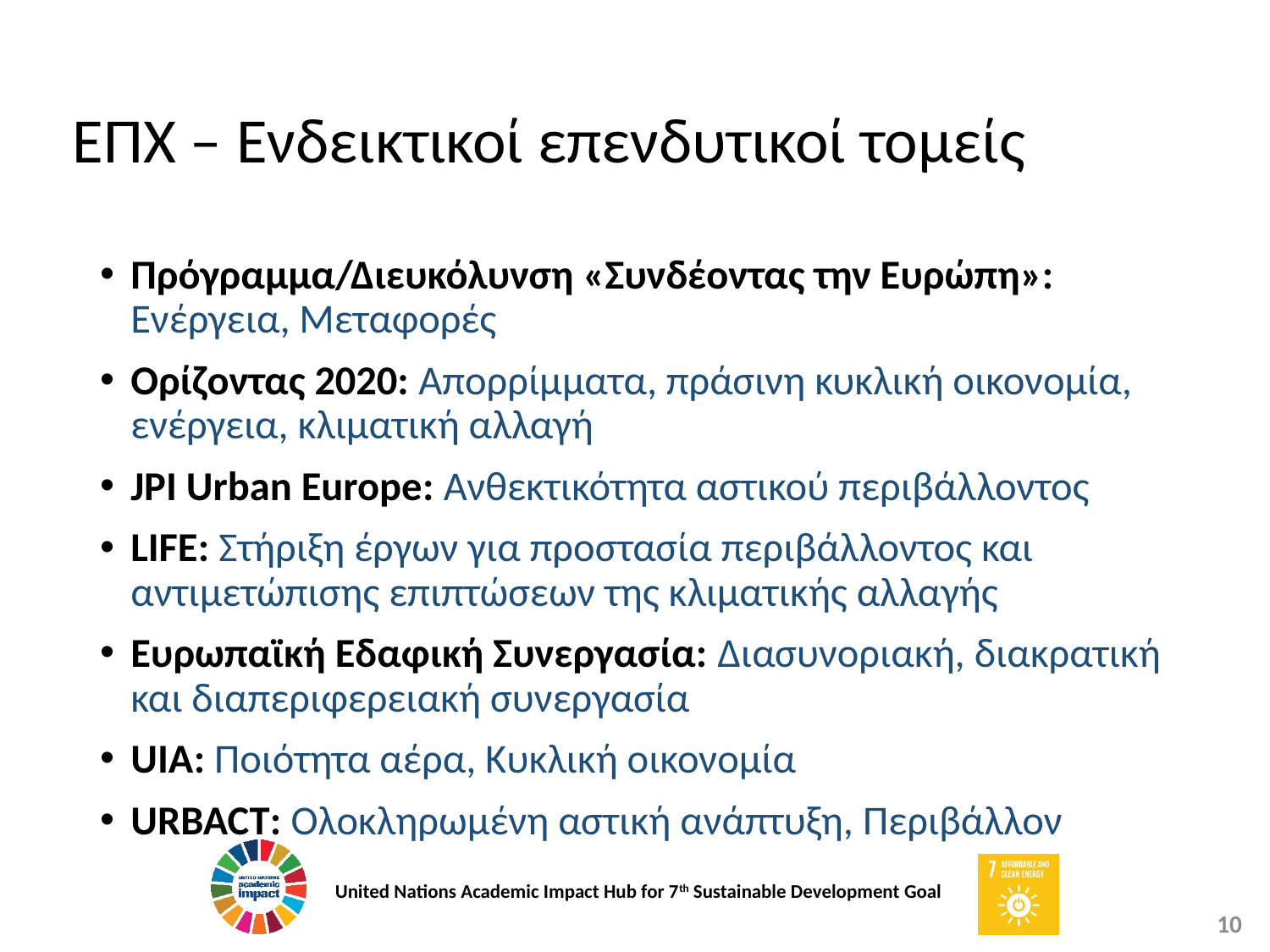

# ΕΠΧ – Ενδεικτικοί επενδυτικοί τομείς
Πρόγραμμα/Διευκόλυνση «Συνδέοντας την Ευρώπη»: Ενέργεια, Μεταφορές
Ορίζοντας 2020: Απορρίμματα, πράσινη κυκλική οικονομία, ενέργεια, κλιματική αλλαγή
JPI Urban Europe: Ανθεκτικότητα αστικού περιβάλλοντος
LIFE: Στήριξη έργων για προστασία περιβάλλοντος και αντιμετώπισης επιπτώσεων της κλιματικής αλλαγής
Ευρωπαϊκή Εδαφική Συνεργασία: Διασυνοριακή, διακρατική και διαπεριφερειακή συνεργασία
UIA: Ποιότητα αέρα, Κυκλική οικονομία
URBACT: Ολοκληρωμένη αστική ανάπτυξη, Περιβάλλον
10